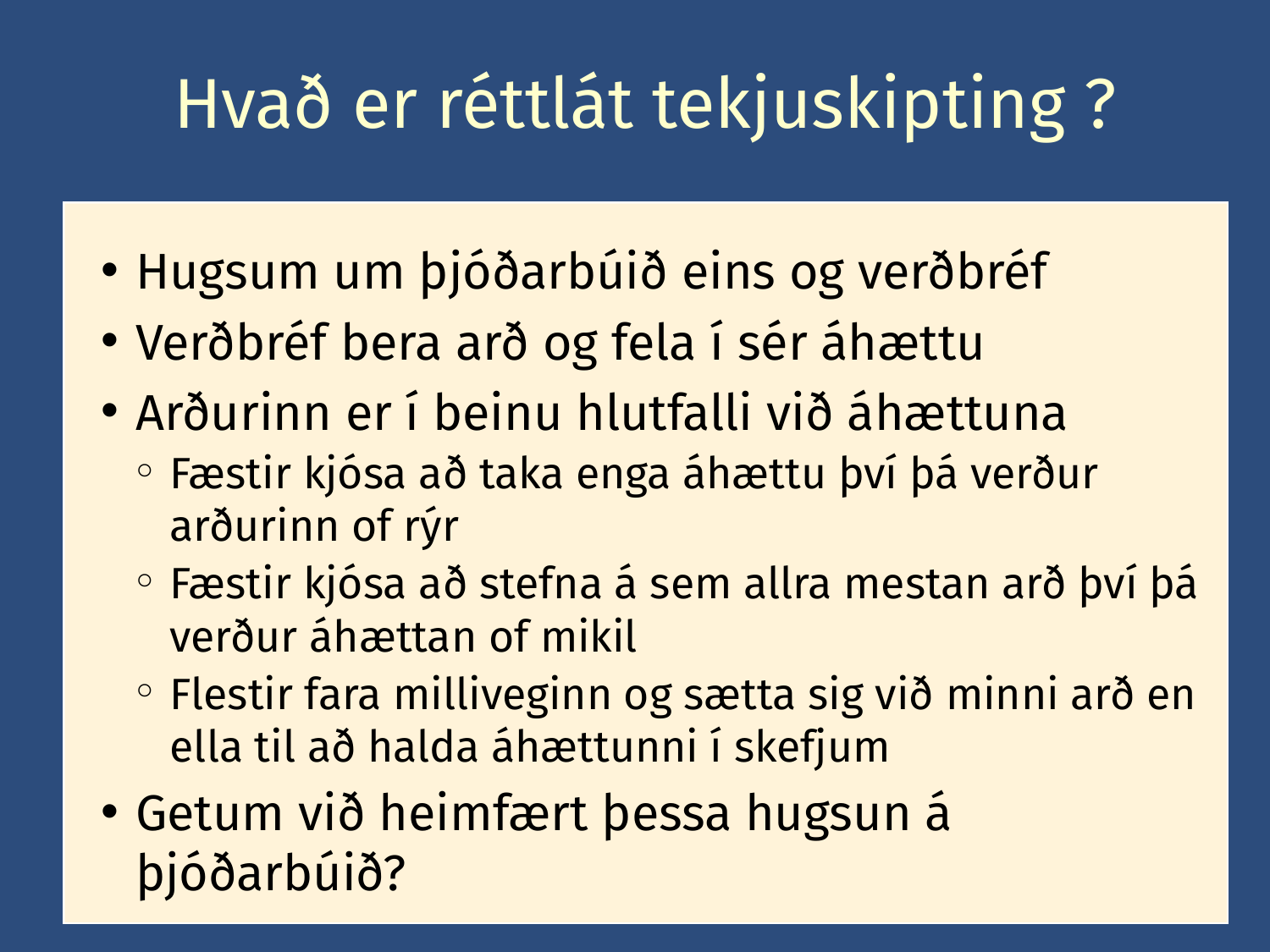

# Hvað er réttlát tekjuskipting ?
Hugsum um þjóðarbúið eins og verðbréf
Verðbréf bera arð og fela í sér áhættu
Arðurinn er í beinu hlutfalli við áhættuna
Fæstir kjósa að taka enga áhættu því þá verður arðurinn of rýr
Fæstir kjósa að stefna á sem allra mestan arð því þá verður áhættan of mikil
Flestir fara milliveginn og sætta sig við minni arð en ella til að halda áhættunni í skefjum
Getum við heimfært þessa hugsun á þjóðarbúið?